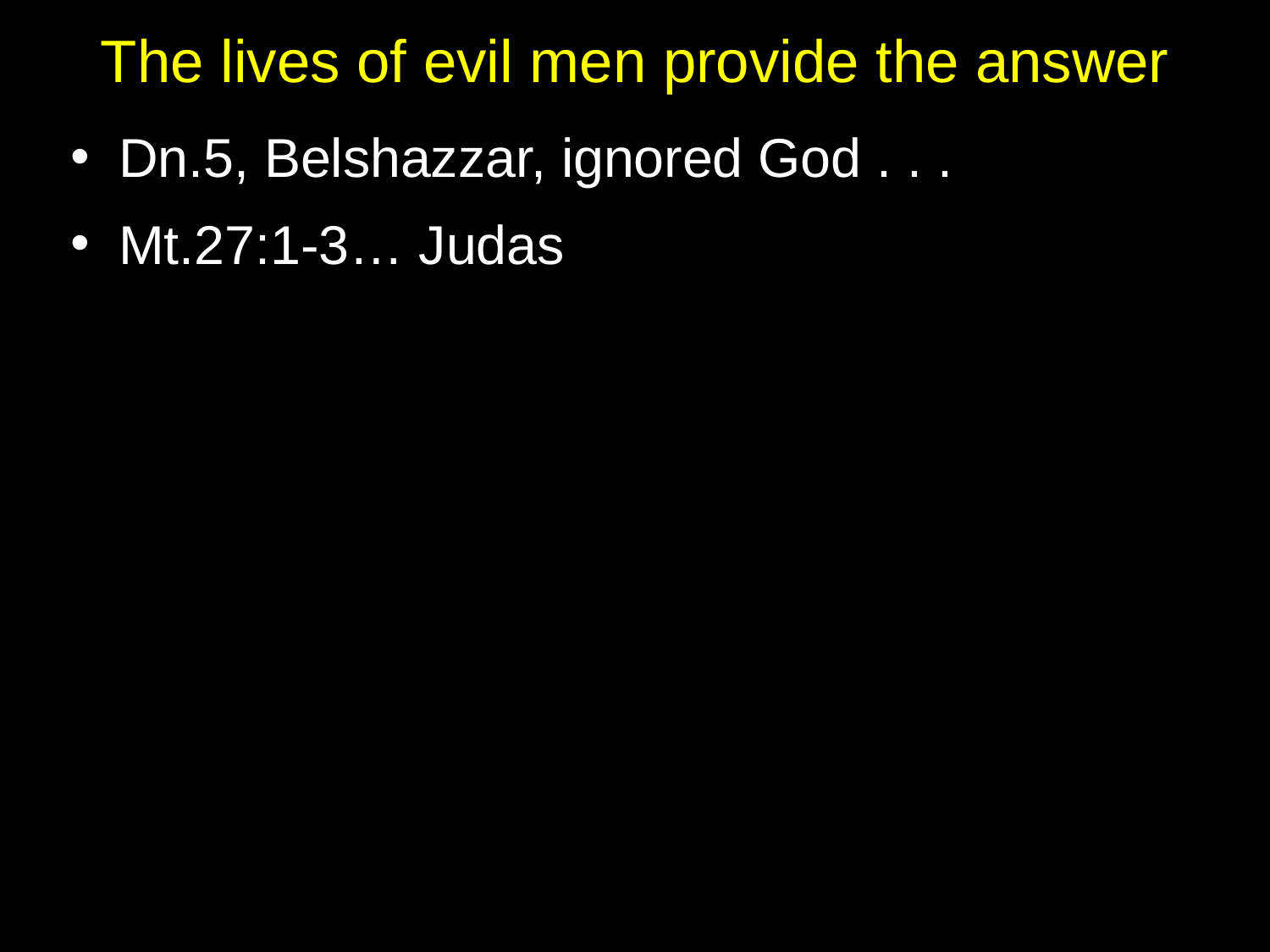

# The lives of evil men provide the answer
Dn.5, Belshazzar, ignored God . . .
Mt.27:1-3… Judas